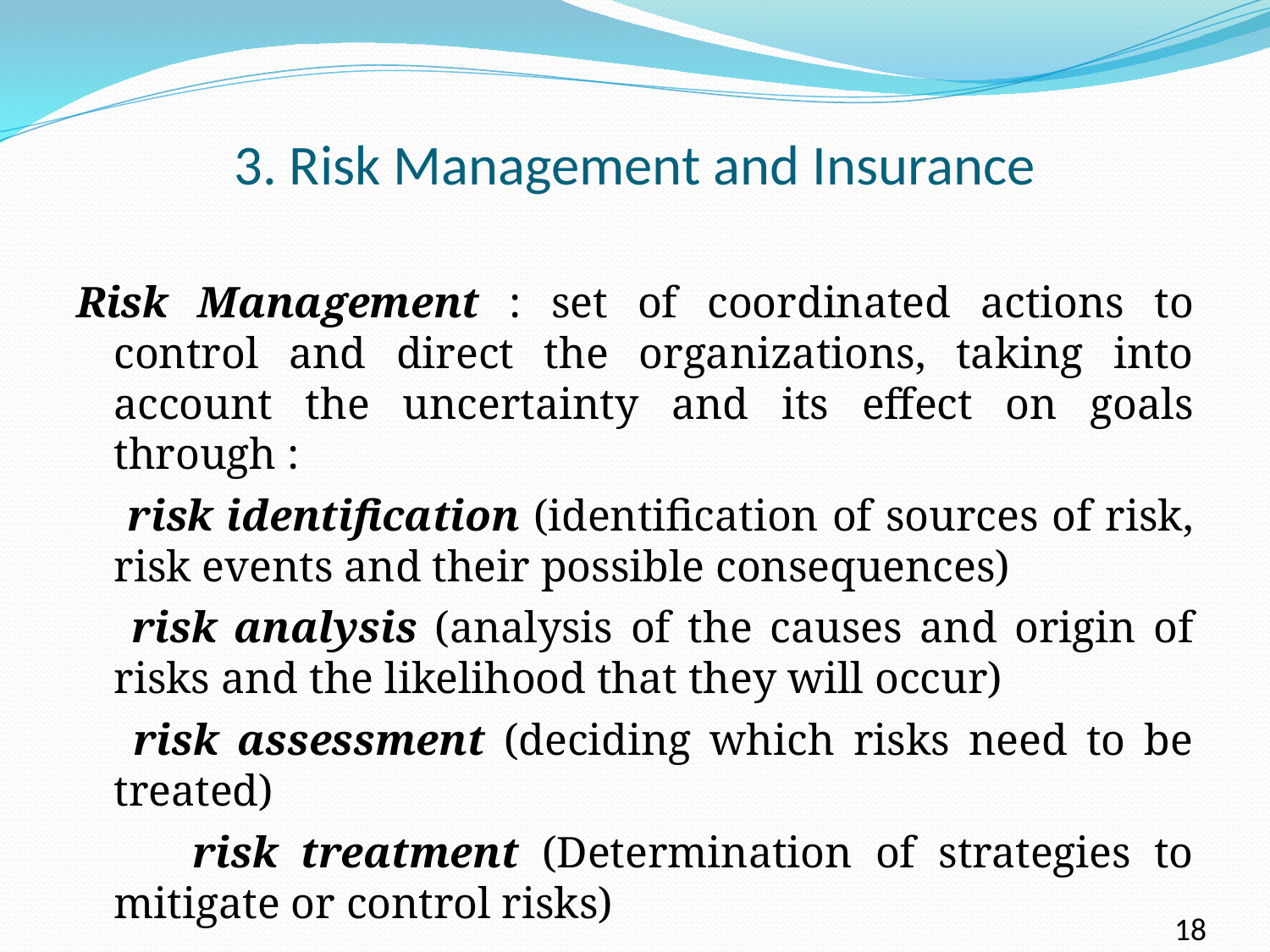

# 3. Risk Management and Insurance
Risk Management : set of coordinated actions to control and direct the organizations, taking into account the uncertainty and its effect on goals through :
	 risk identification (identification of sources of risk, risk events and their possible consequences)
	 risk analysis (analysis of the causes and origin of risks and the likelihood that they will occur)
	 risk assessment (deciding which risks need to be treated)
     risk treatment (Determination of strategies to mitigate or control risks)

18